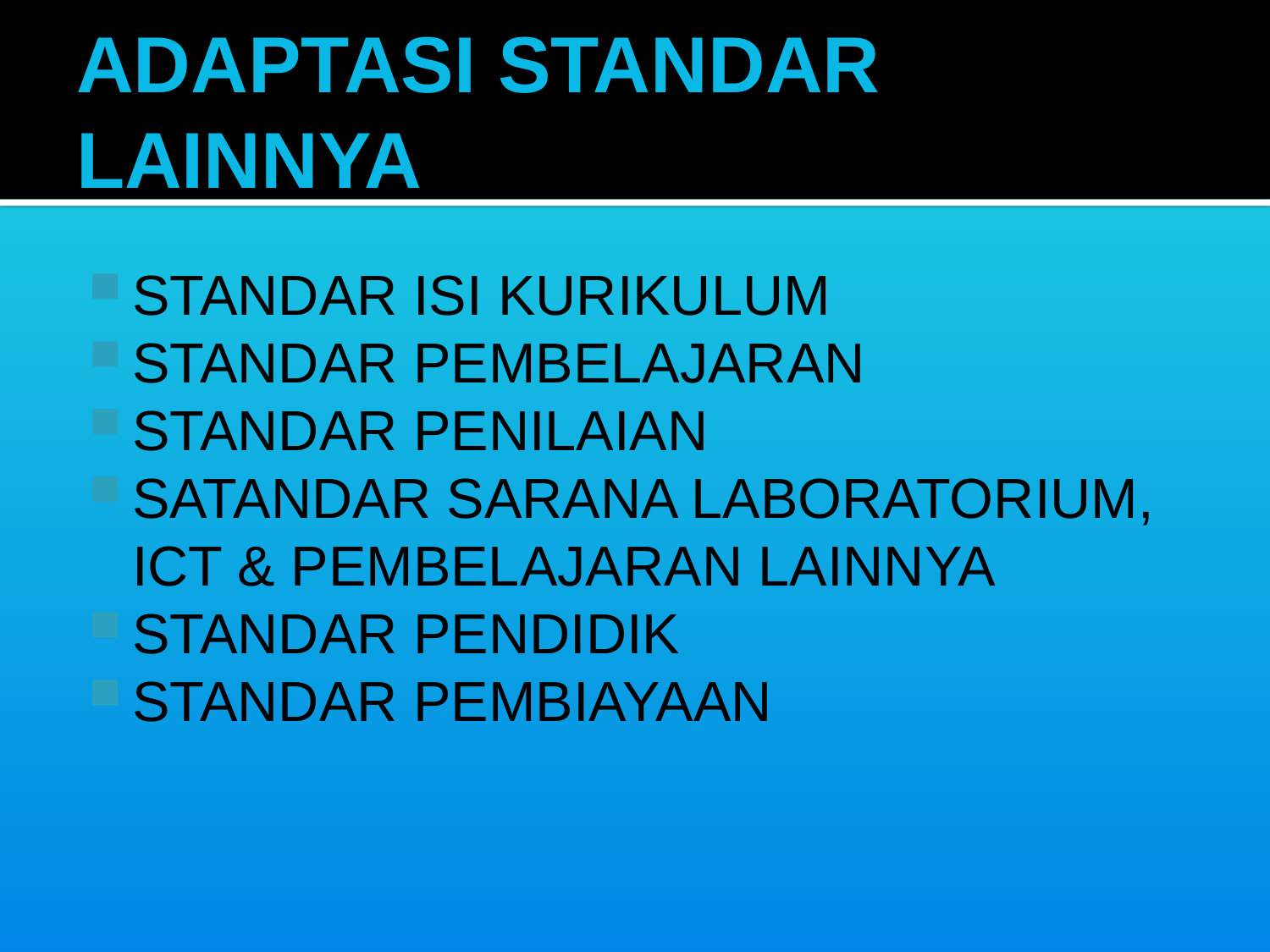

# ADAPTASI STANDAR LAINNYA
STANDAR ISI KURIKULUM
STANDAR PEMBELAJARAN
STANDAR PENILAIAN
SATANDAR SARANA LABORATORIUM, ICT & PEMBELAJARAN LAINNYA
STANDAR PENDIDIK
STANDAR PEMBIAYAAN